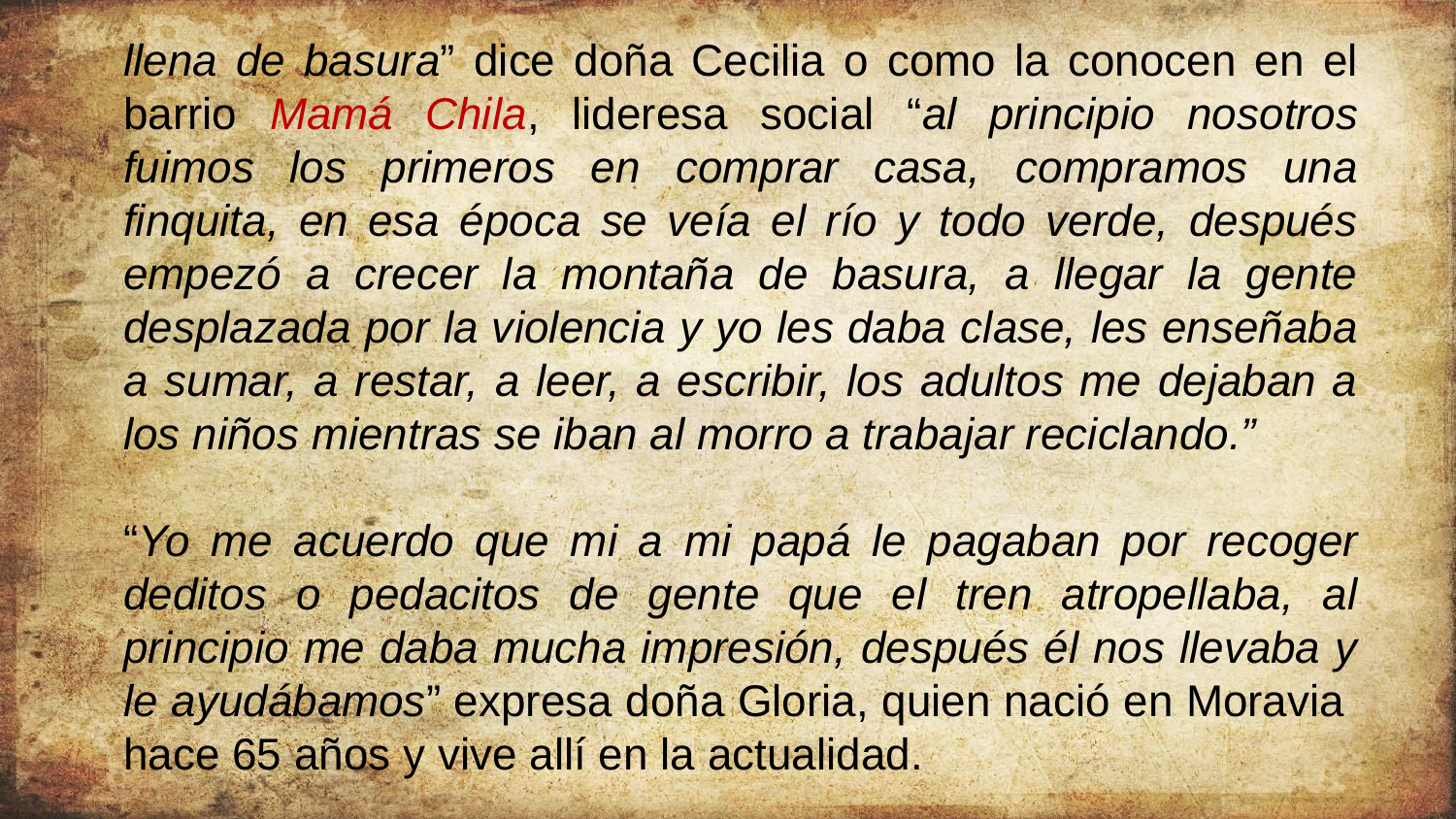

llena de basura” dice doña Cecilia o como la conocen en el barrio Mamá Chila, lideresa social “al principio nosotros fuimos los primeros en comprar casa, compramos una finquita, en esa época se veía el río y todo verde, después empezó a crecer la montaña de basura, a llegar la gente desplazada por la violencia y yo les daba clase, les enseñaba a sumar, a restar, a leer, a escribir, los adultos me dejaban a los niños mientras se iban al morro a trabajar reciclando.”

“Yo me acuerdo que mi a mi papá le pagaban por recoger deditos o pedacitos de gente que el tren atropellaba, al principio me daba mucha impresión, después él nos llevaba y le ayudábamos” expresa doña Gloria, quien nació en Moravia  hace 65 años y vive allí en la actualidad.